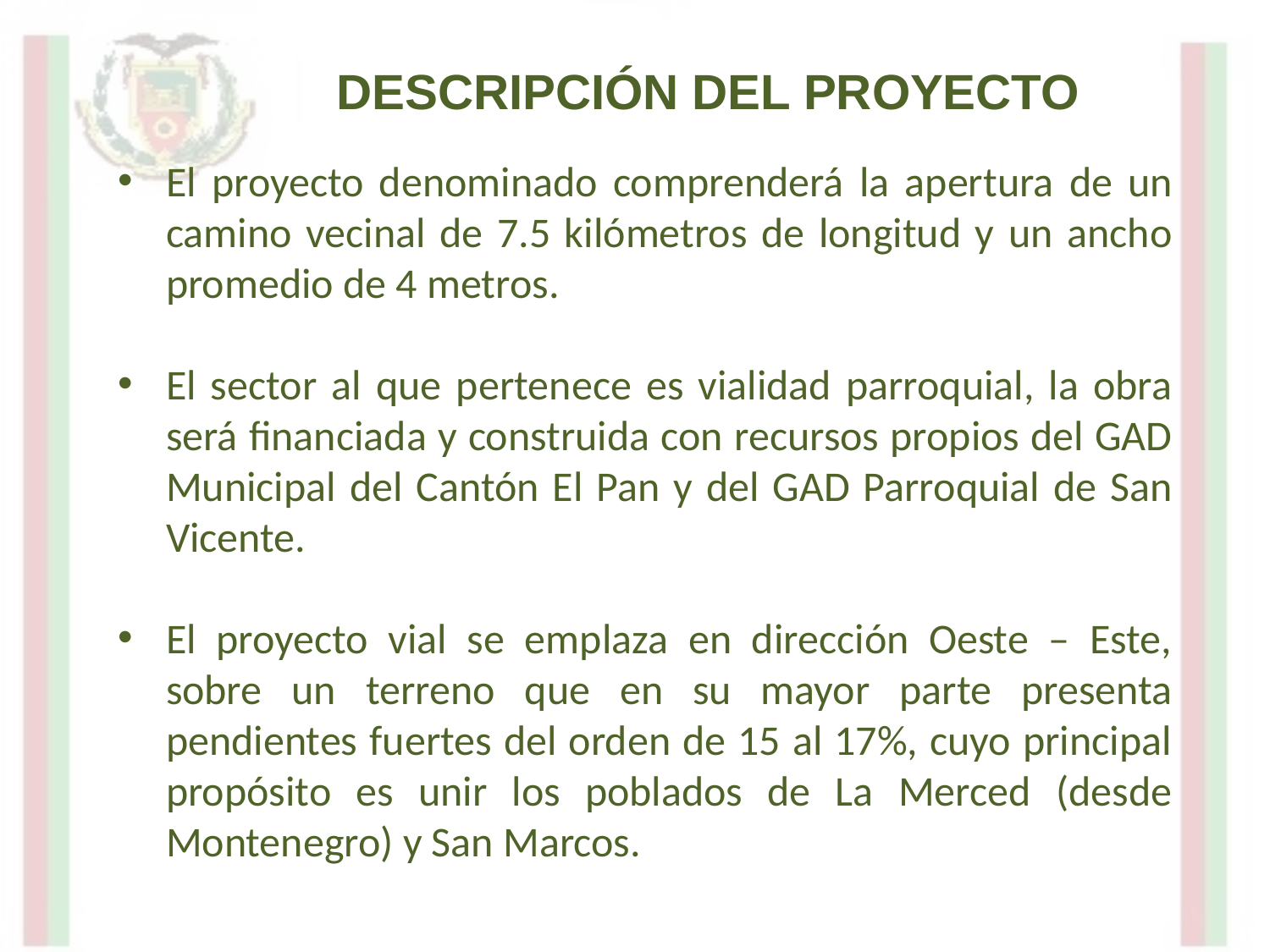

DESCRIPCIÓN DEL PROYECTO
El proyecto denominado comprenderá la apertura de un camino vecinal de 7.5 kilómetros de longitud y un ancho promedio de 4 metros.

El sector al que pertenece es vialidad parroquial, la obra será financiada y construida con recursos propios del GAD Municipal del Cantón El Pan y del GAD Parroquial de San Vicente.

El proyecto vial se emplaza en dirección Oeste – Este, sobre un terreno que en su mayor parte presenta pendientes fuertes del orden de 15 al 17%, cuyo principal propósito es unir los poblados de La Merced (desde Montenegro) y San Marcos.